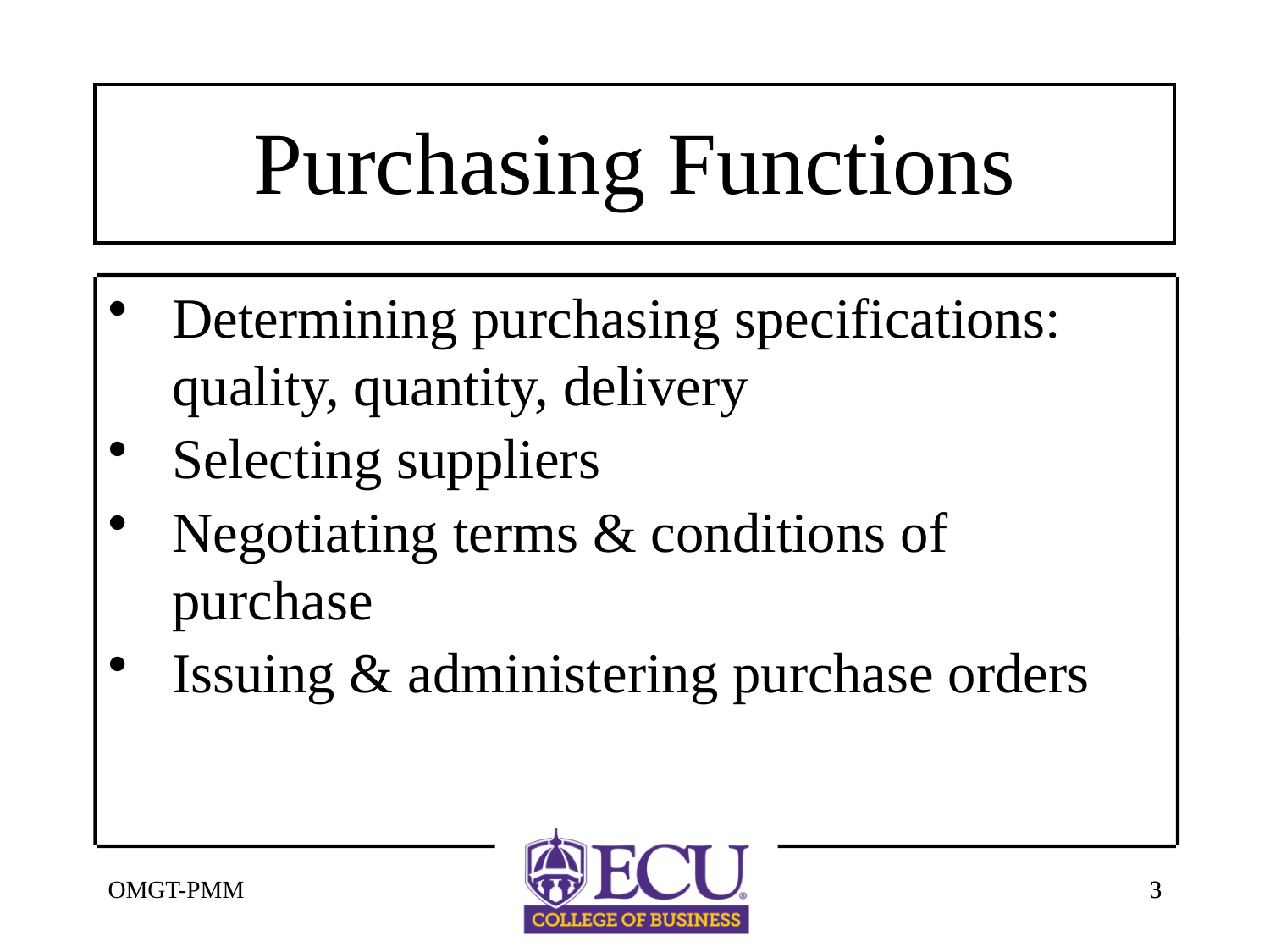

# Purchasing Functions
Determining purchasing specifications: quality, quantity, delivery
Selecting suppliers
Negotiating terms & conditions of purchase
Issuing & administering purchase orders
OMGT-PMM
3